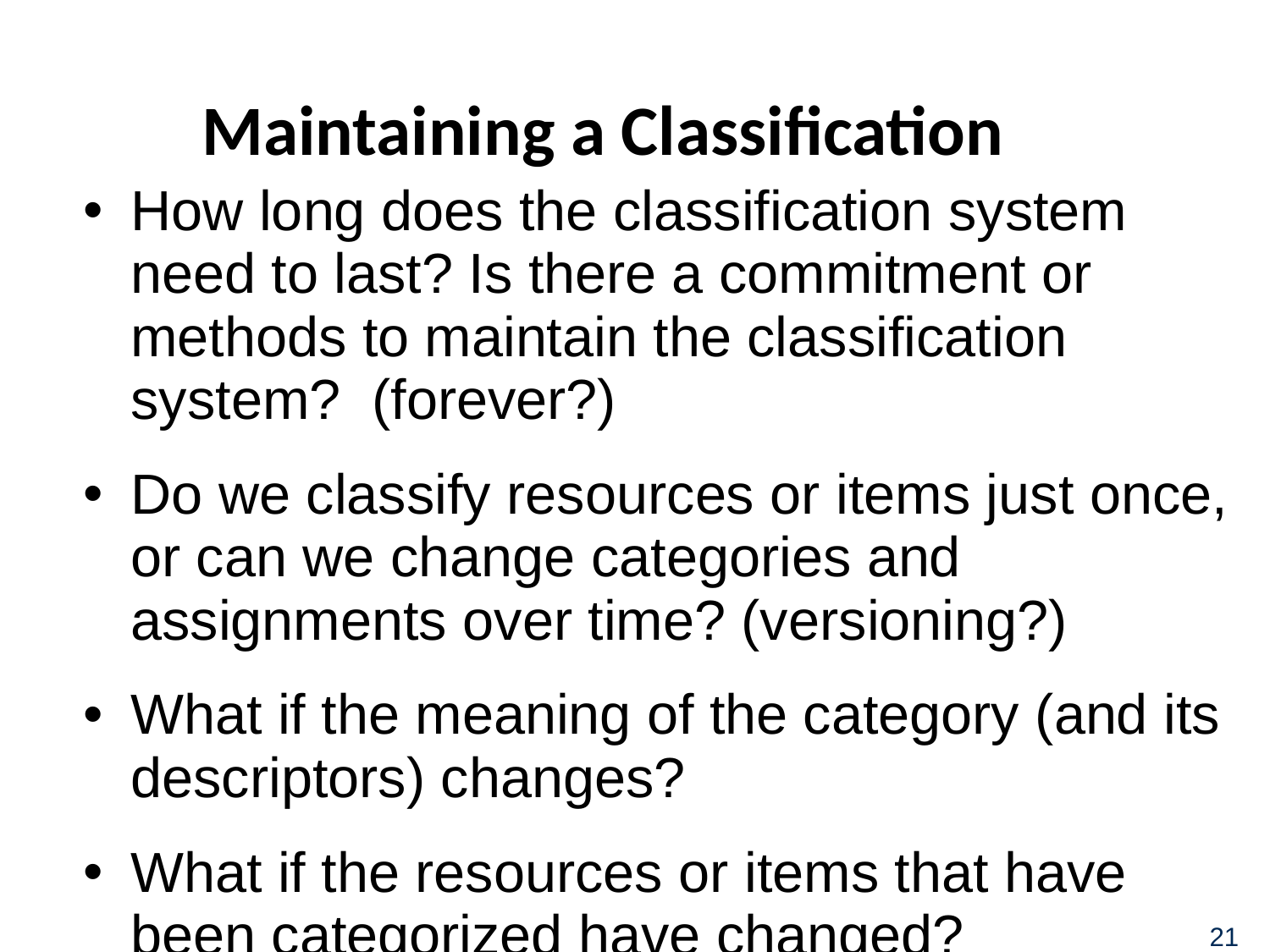

# Maintaining a Classification
How long does the classification system need to last? Is there a commitment or methods to maintain the classification system?  (forever?)
Do we classify resources or items just once, or can we change categories and assignments over time? (versioning?)
What if the meaning of the category (and its descriptors) changes?
What if the resources or items that have been categorized have changed?
21